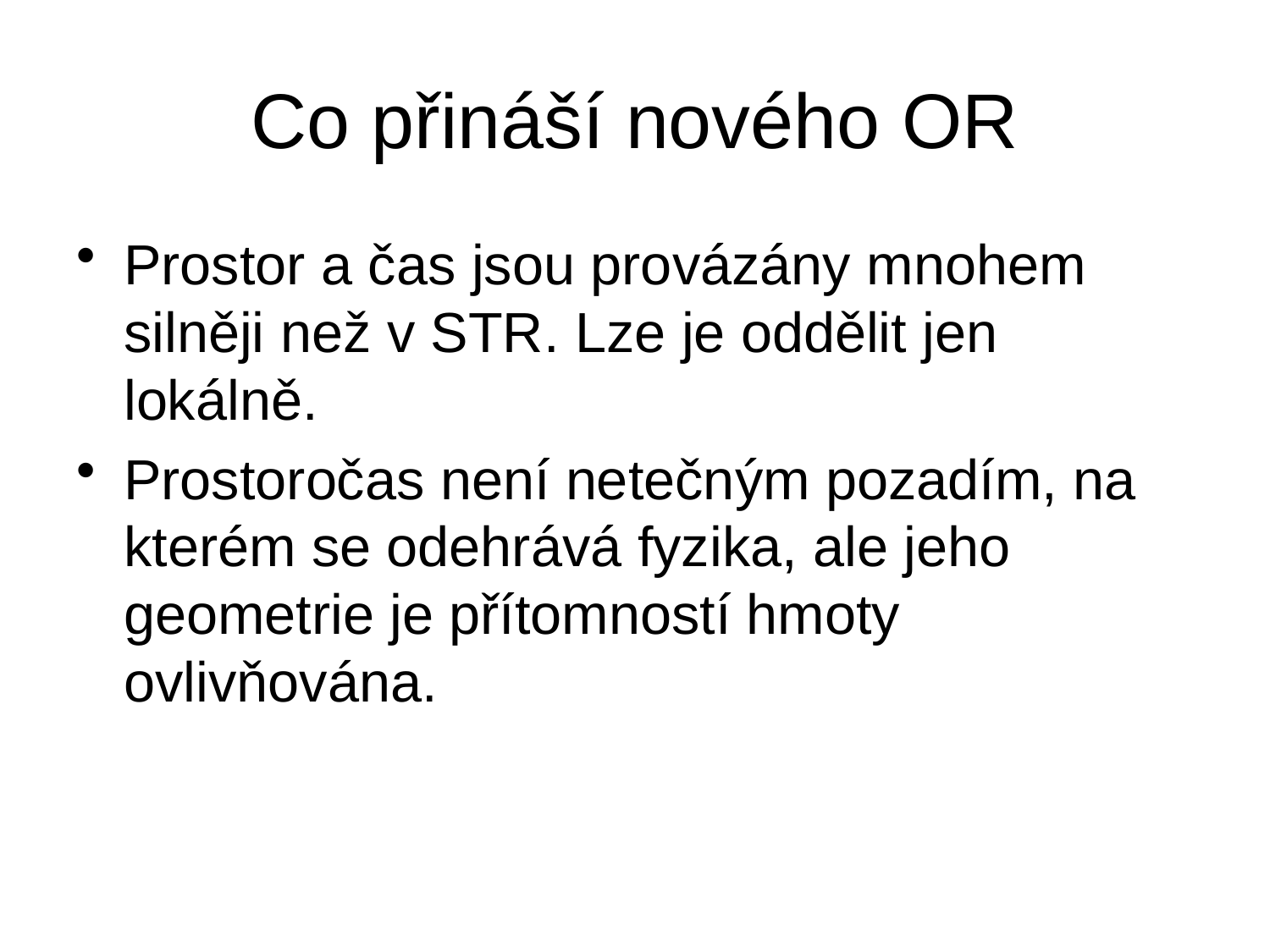

# Co přináší nového OR
Prostor a čas jsou provázány mnohem silněji než v STR. Lze je oddělit jen lokálně.
Prostoročas není netečným pozadím, na kterém se odehrává fyzika, ale jeho geometrie je přítomností hmoty ovlivňována.